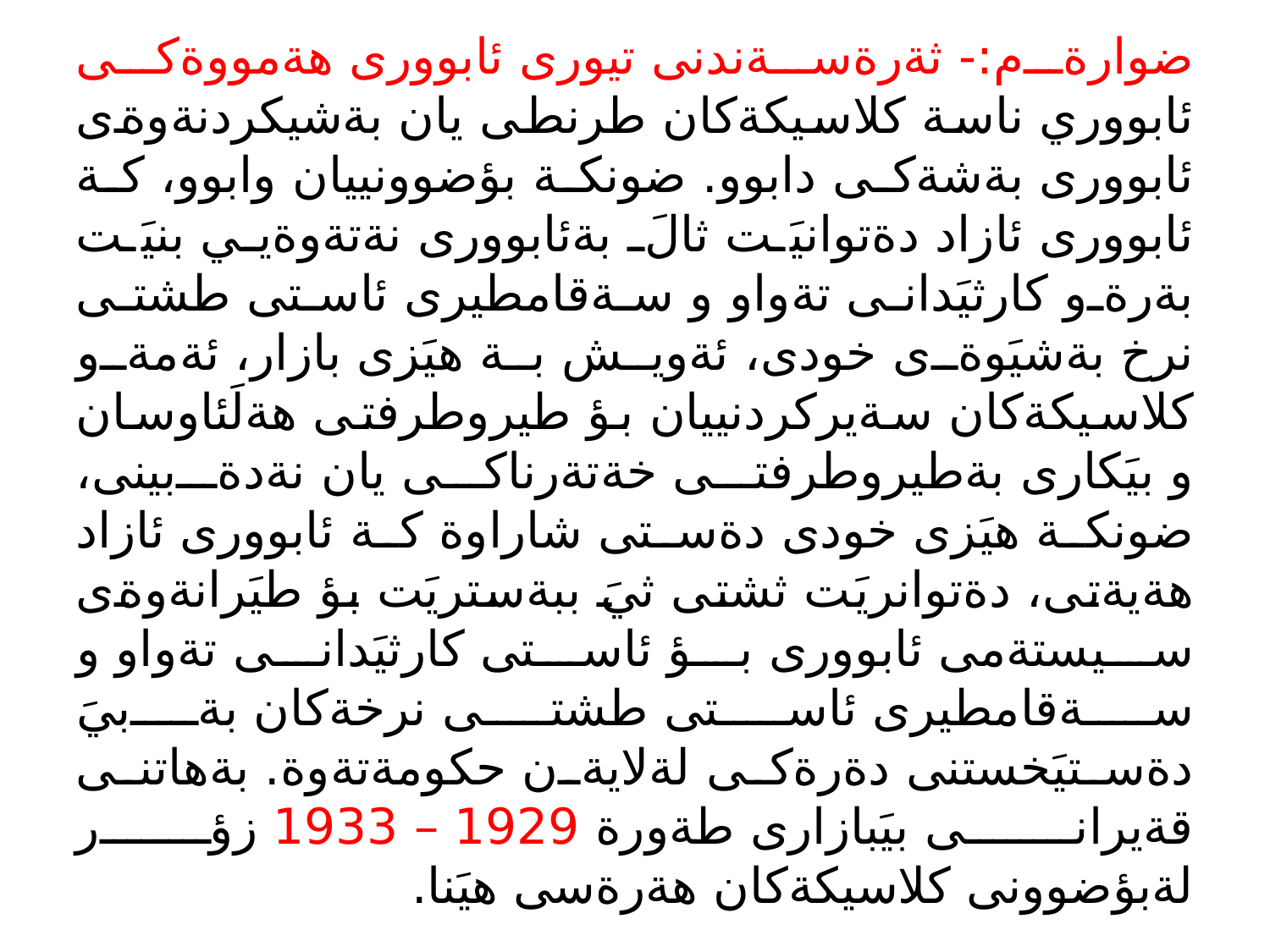

# ضوارةم:- ثةرةسةندنى تيورى ئابوورى هةمووةكى ئابووري ناسة كلاسيكةكان طرنطى يان بةشيكردنةوةى ئابوورى بةشةكى دابوو. ضونكة بؤضوونييان وابوو، كة ئابوورى ئازاد دةتوانيَت ثالَ بةئابوورى نةتةوةيي بنيَت بةرةو كارثيَدانى تةواو و سةقامطيرى ئاستى طشتى نرخ بةشيَوةى خودى، ئةويش بة هيَزى بازار، ئةمةو كلاسيكةكان سةيركردنييان بؤ طيروطرفتى هةلَئاوسان و بيَكارى بةطيروطرفتى خةتةرناكى يان نةدةبينى، ضونكة هيَزى خودى دةستى شاراوة كة ئابوورى ئازاد هةيةتى، دةتوانريَت ثشتى ثيَ ببةستريَت بؤ طيَرانةوةى سيستةمى ئابوورى بؤ ئاستى كارثيَدانى تةواو و سةقامطيرى ئاستى طشتى نرخةكان بةبيَ دةستيَخستنى دةرةكى لةلايةن حكومةتةوة. بةهاتنى قةيرانى بيَبازارى طةورة 1929 – 1933 زؤر لةبؤضوونى كلاسيكةكان هةرةسى هيَنا.